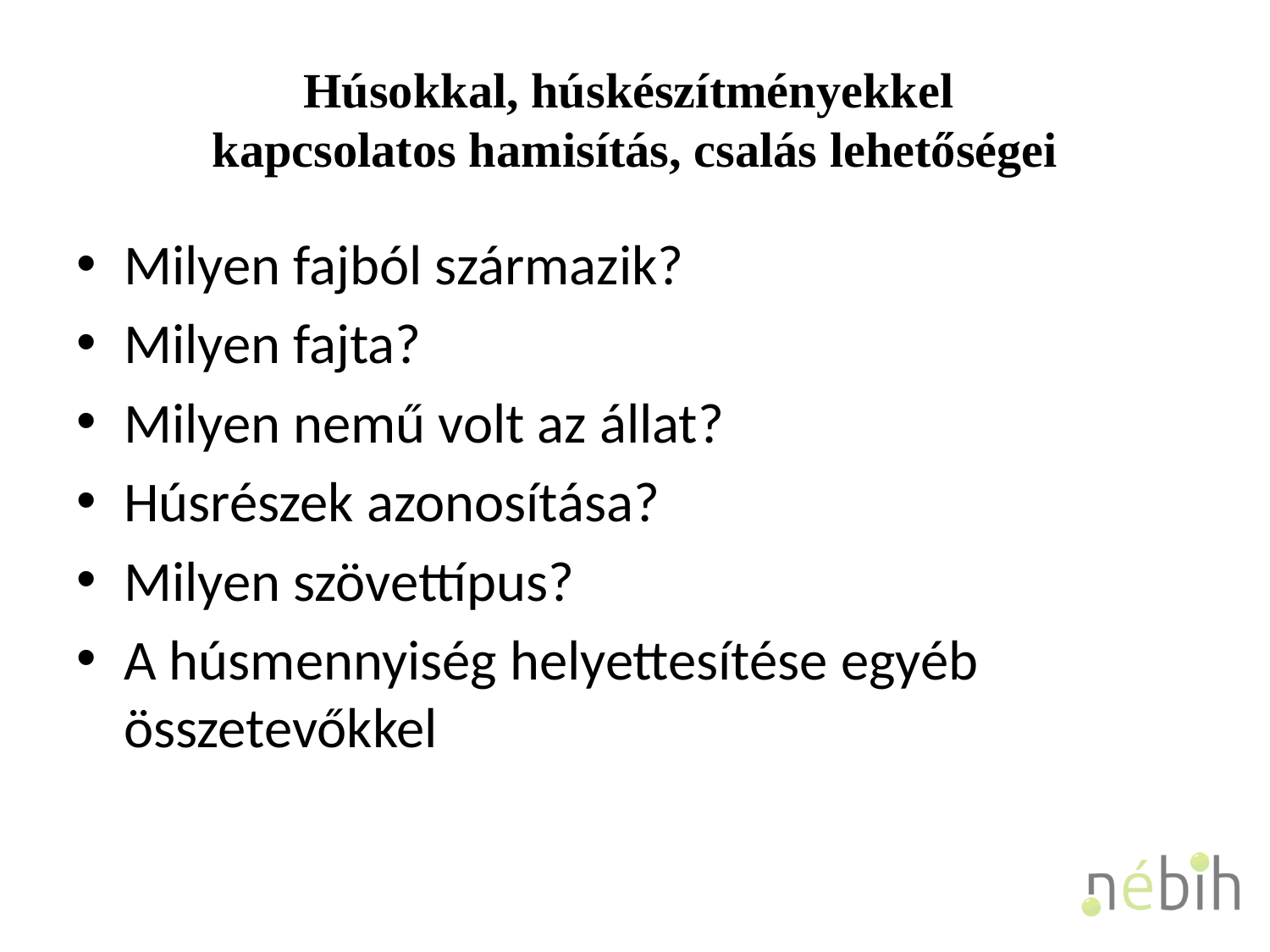

# Húsokkal, húskészítményekkel kapcsolatos hamisítás, csalás lehetőségei
Milyen fajból származik?
Milyen fajta?
Milyen nemű volt az állat?
Húsrészek azonosítása?
Milyen szövettípus?
A húsmennyiség helyettesítése egyéb összetevőkkel